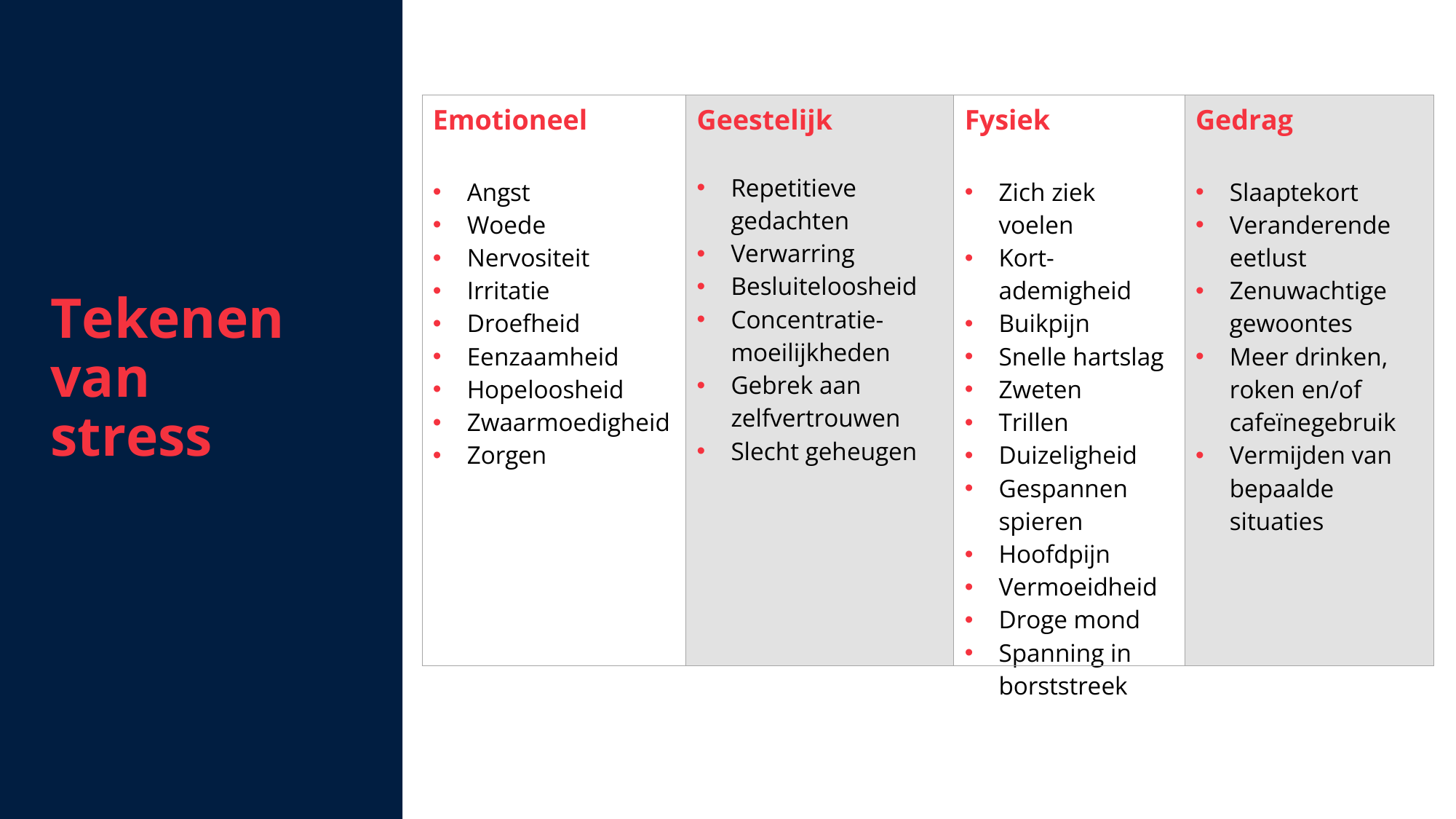

| Emotioneel Angst Woede Nervositeit Irritatie Droefheid Eenzaamheid Hopeloosheid Zwaarmoedigheid Zorgen | Geestelijk Repetitieve gedachten Verwarring Besluiteloosheid Concentratie-moeilijkheden Gebrek aan zelfvertrouwen Slecht geheugen | Fysiek Zich ziek voelen Kort-ademigheid Buikpijn Snelle hartslag Zweten Trillen Duizeligheid Gespannen spieren Hoofdpijn Vermoeidheid Droge mond Spanning in borststreek | Gedrag Slaaptekort Veranderende eetlust Zenuwachtige gewoontes Meer drinken, roken en/of cafeïnegebruik Vermijden van bepaalde situaties |
| --- | --- | --- | --- |
Tekenen van stress
Posttraumatische stressstoornis (PTSD)
Een mentale toestand die wordt opgewekt door een ernstige gebeurtenis die men zelf ervaart of waarvan men getuige is.

Als gevolg van een natuurramp, gewapende conflicten, fysieke aanval en misbruik, ongevallen.